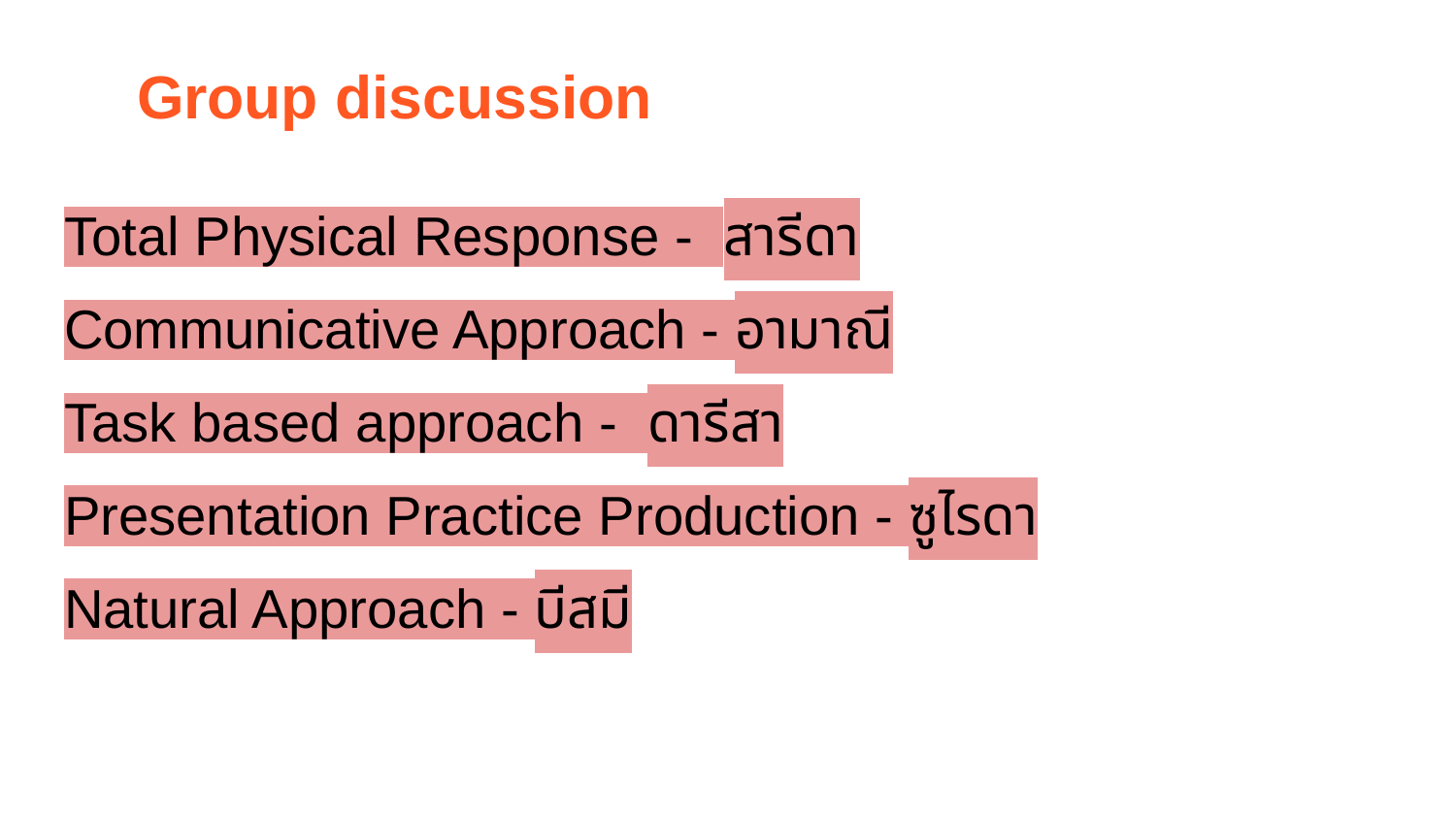

# Group discussion
Total Physical Response -  สารีดา
Communicative Approach - อามาณี
Task based approach -  ดารีสา
Presentation Practice Production - ซูไรดา
Natural Approach - บีสมี